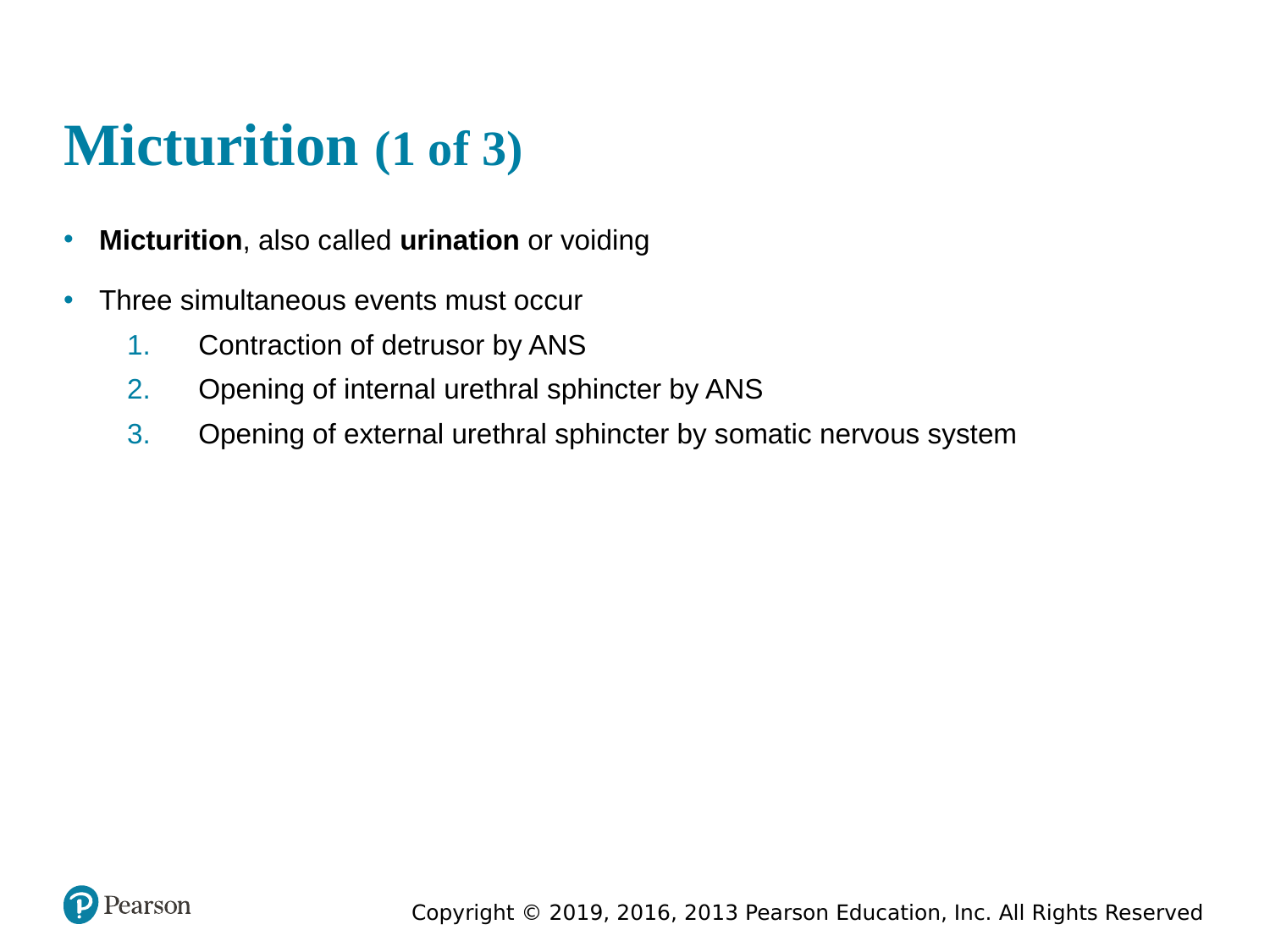

# Micturition (1 of 3)
Micturition, also called urination or voiding
Three simultaneous events must occur
Contraction of detrusor by ANS
Opening of internal urethral sphincter by ANS
Opening of external urethral sphincter by somatic nervous system